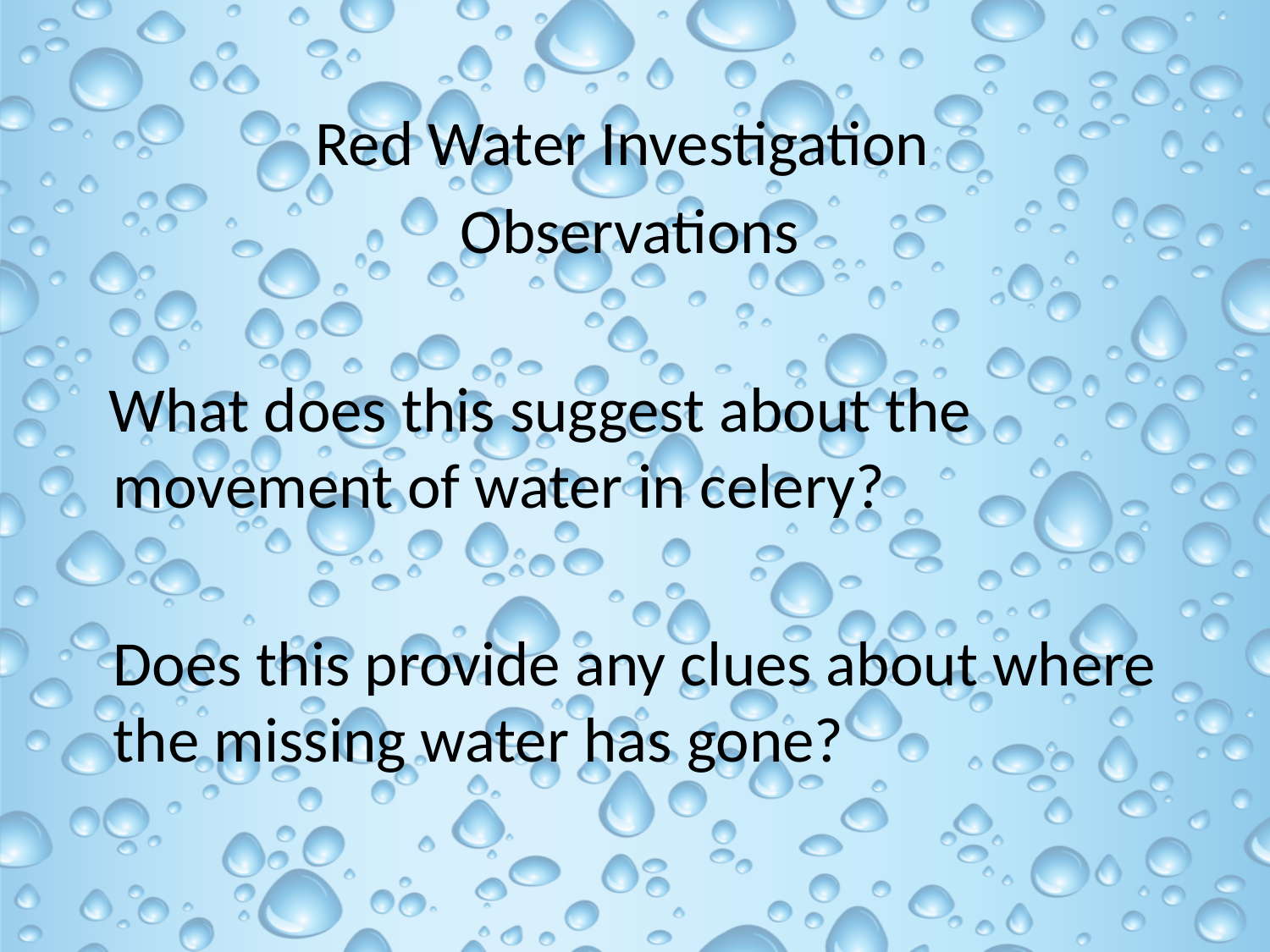

Red Water Investigation
Observations

   What does this suggest about the movement of water in celery?

 	Does this provide any clues about where the missing water has gone?